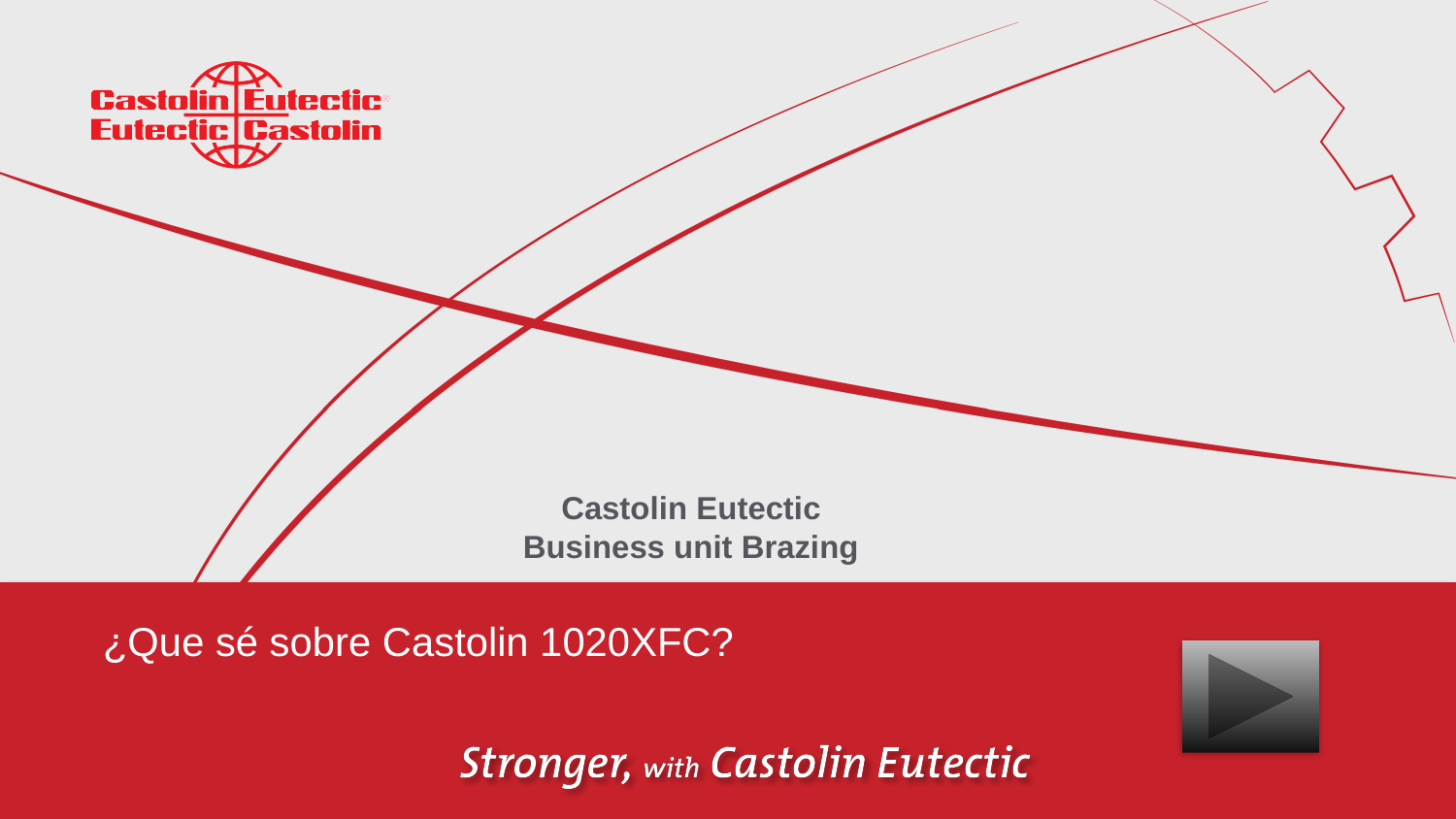

# Castolin Eutectic Business unit Brazing
¿Que sé sobre Castolin 1020XFC?